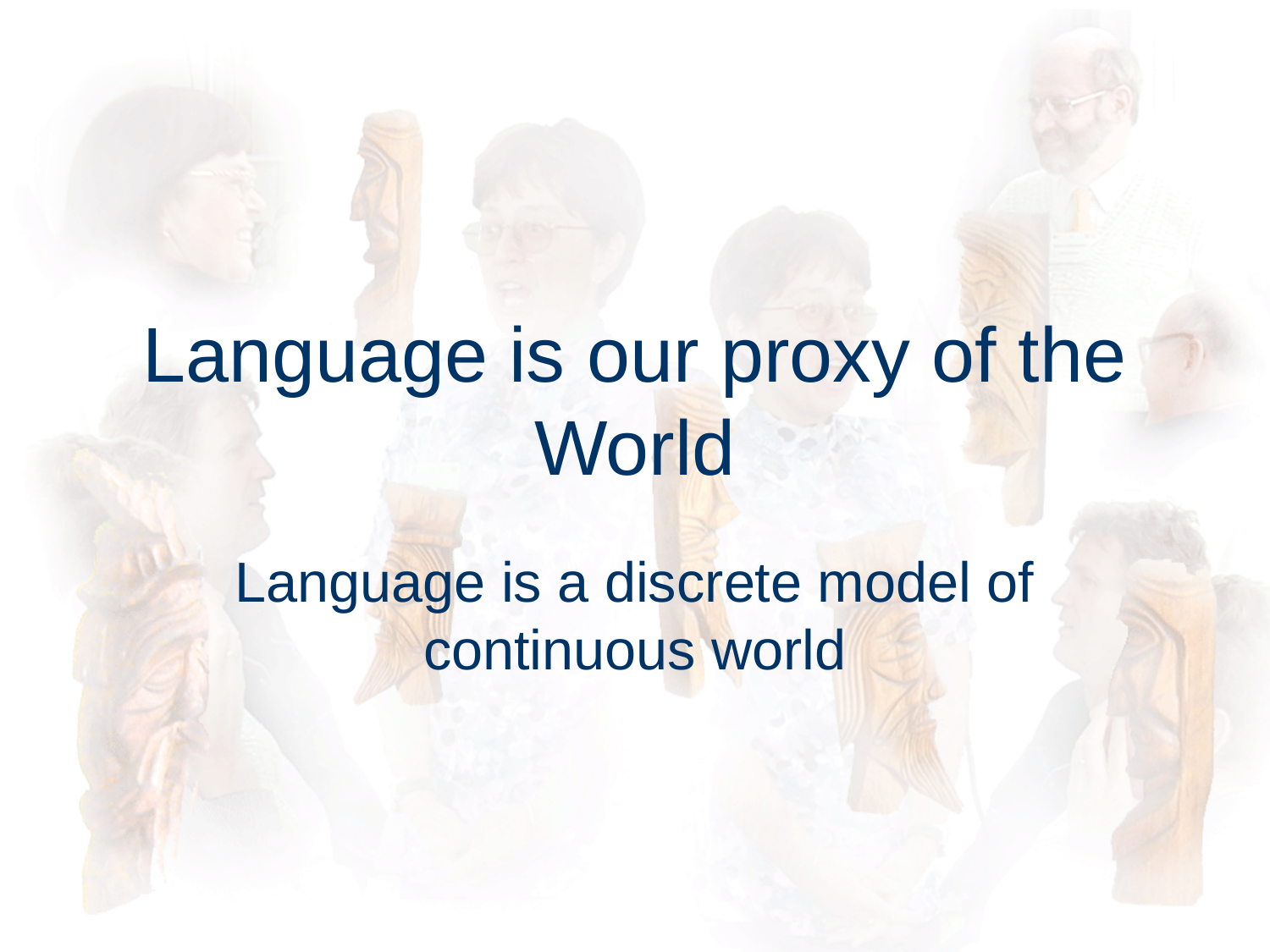

# Language is our proxy of the World
Language is a discrete model of continuous world